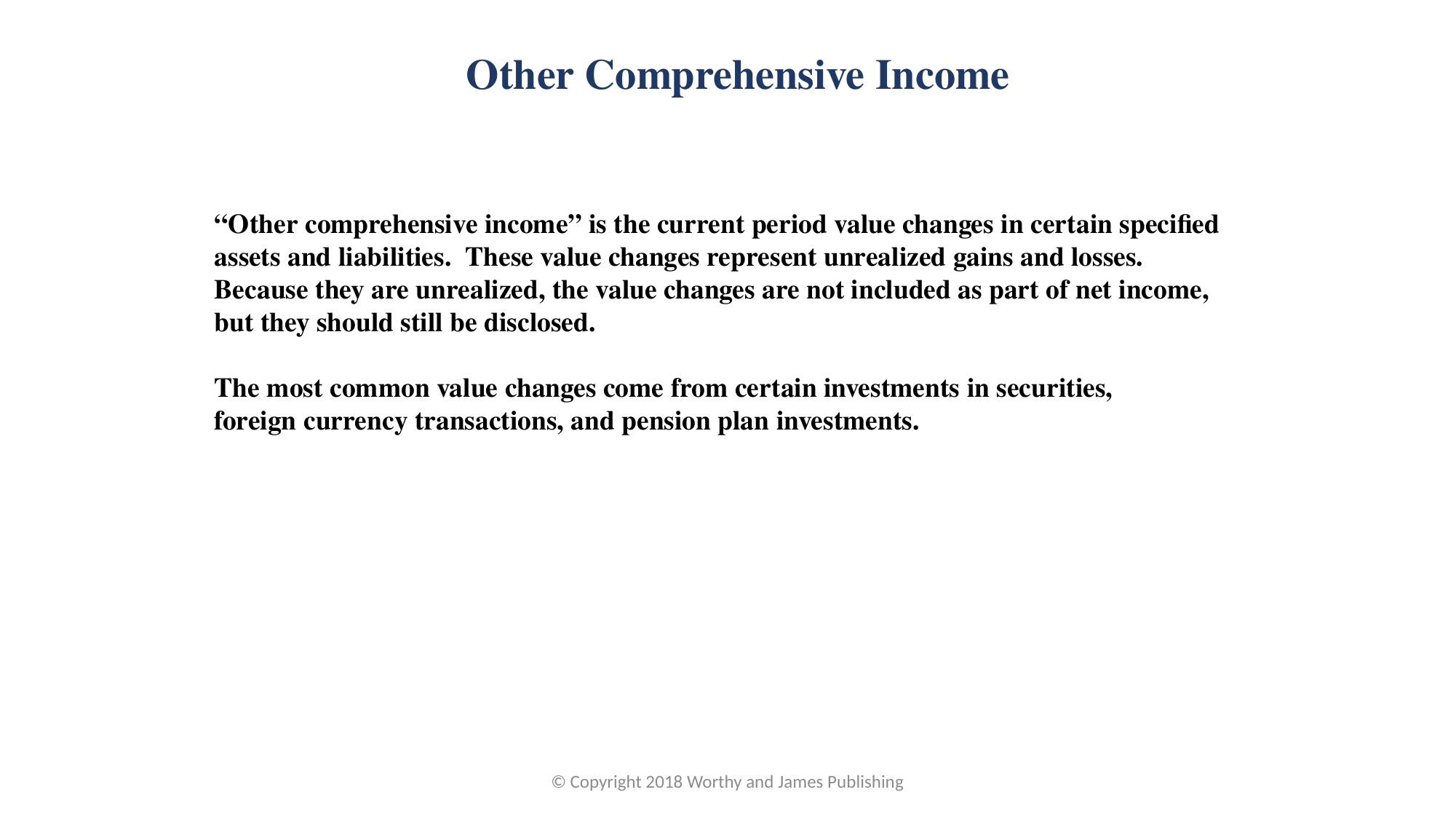

Other Comprehensive Income
“Other comprehensive income” is the current period value changes in certain specified assets and liabilities.  These value changes represent unrealized gains and losses.  Because they are unrealized, the value changes are not included as part of net income, but they should still be disclosed.

The most common value changes come from certain investments in securities,
foreign currency transactions, and pension plan investments.

© Copyright 2018 Worthy and James Publishing